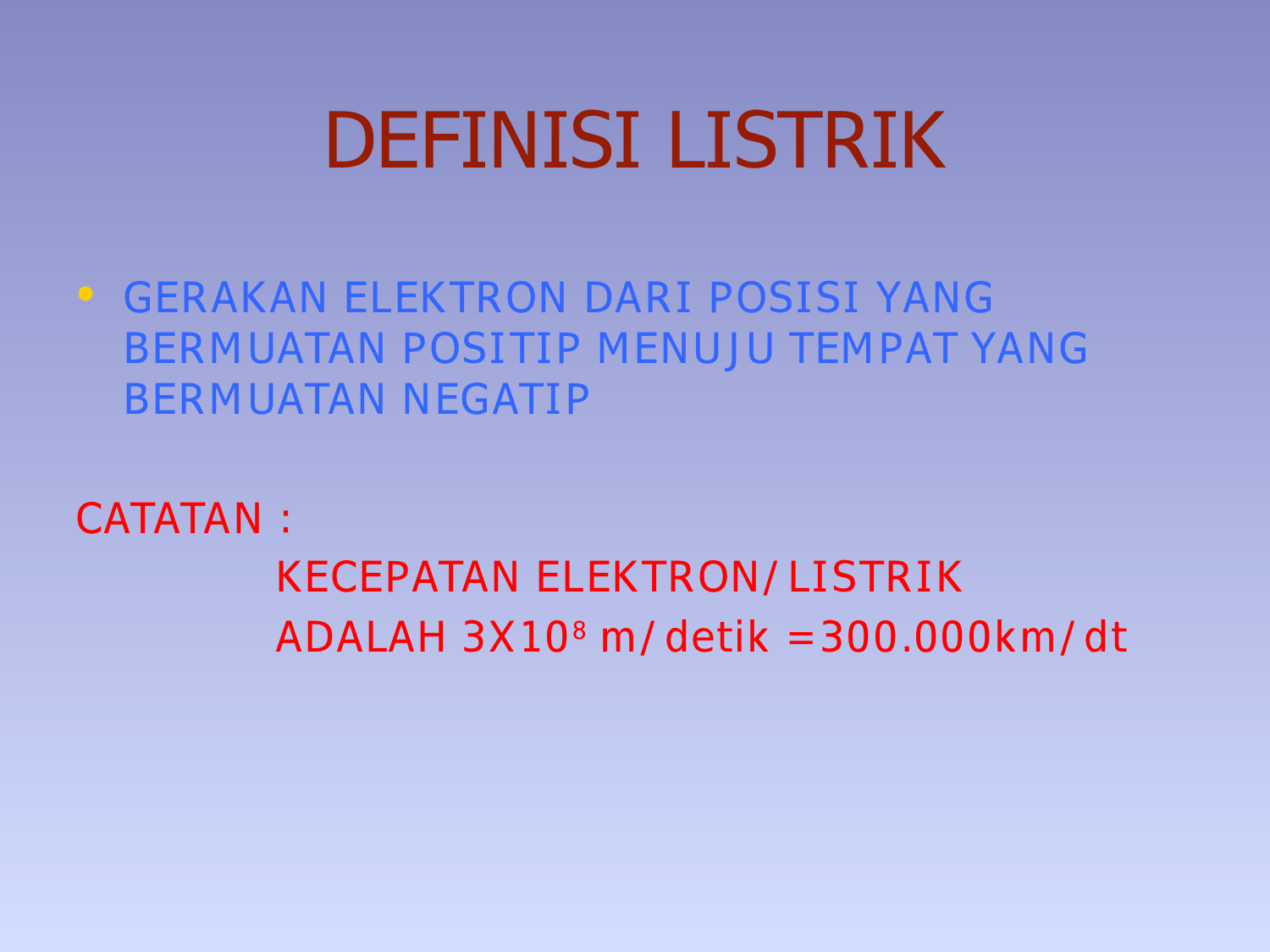

# DEFINISI LISTRIK
GERAKAN ELEKTRON DARI POSISI YANG BERMUATAN POSITIP MENUJU TEMPAT YANG BERMUATAN NEGATIP

CATATAN :
                KECEPATAN ELEKTRON/LISTRIK
                ADALAH 3X108 m/detik =300.000km/dt